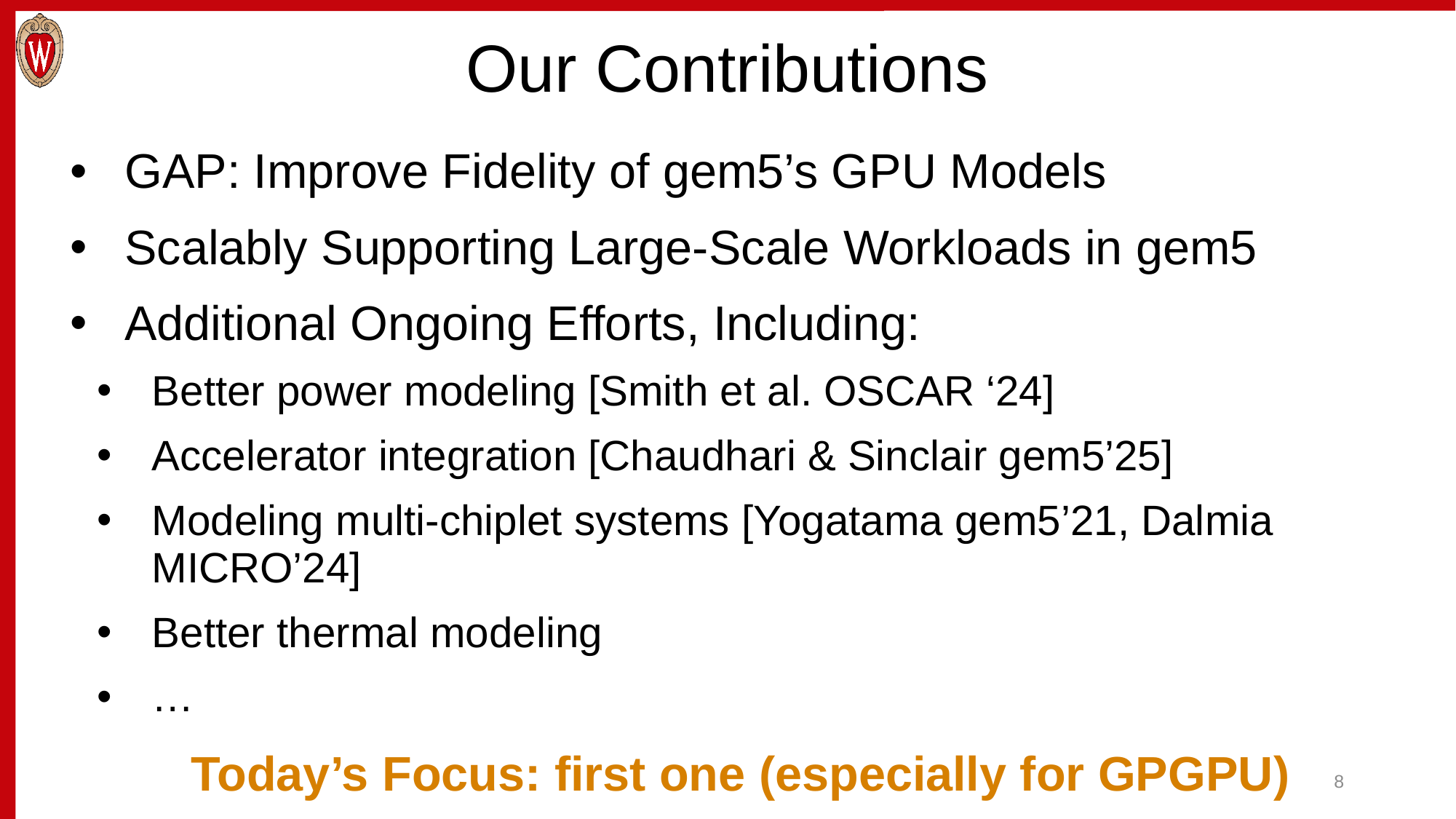

# Our Contributions
GAP: Improve Fidelity of gem5’s GPU Models
Scalably Supporting Large-Scale Workloads in gem5
Additional Ongoing Efforts, Including:
Better power modeling [Smith et al. OSCAR ‘24]
Accelerator integration [Chaudhari & Sinclair gem5’25]
Modeling multi-chiplet systems [Yogatama gem5’21, Dalmia MICRO’24]
Better thermal modeling
…
Today’s Focus: first one (especially for GPGPU)
8